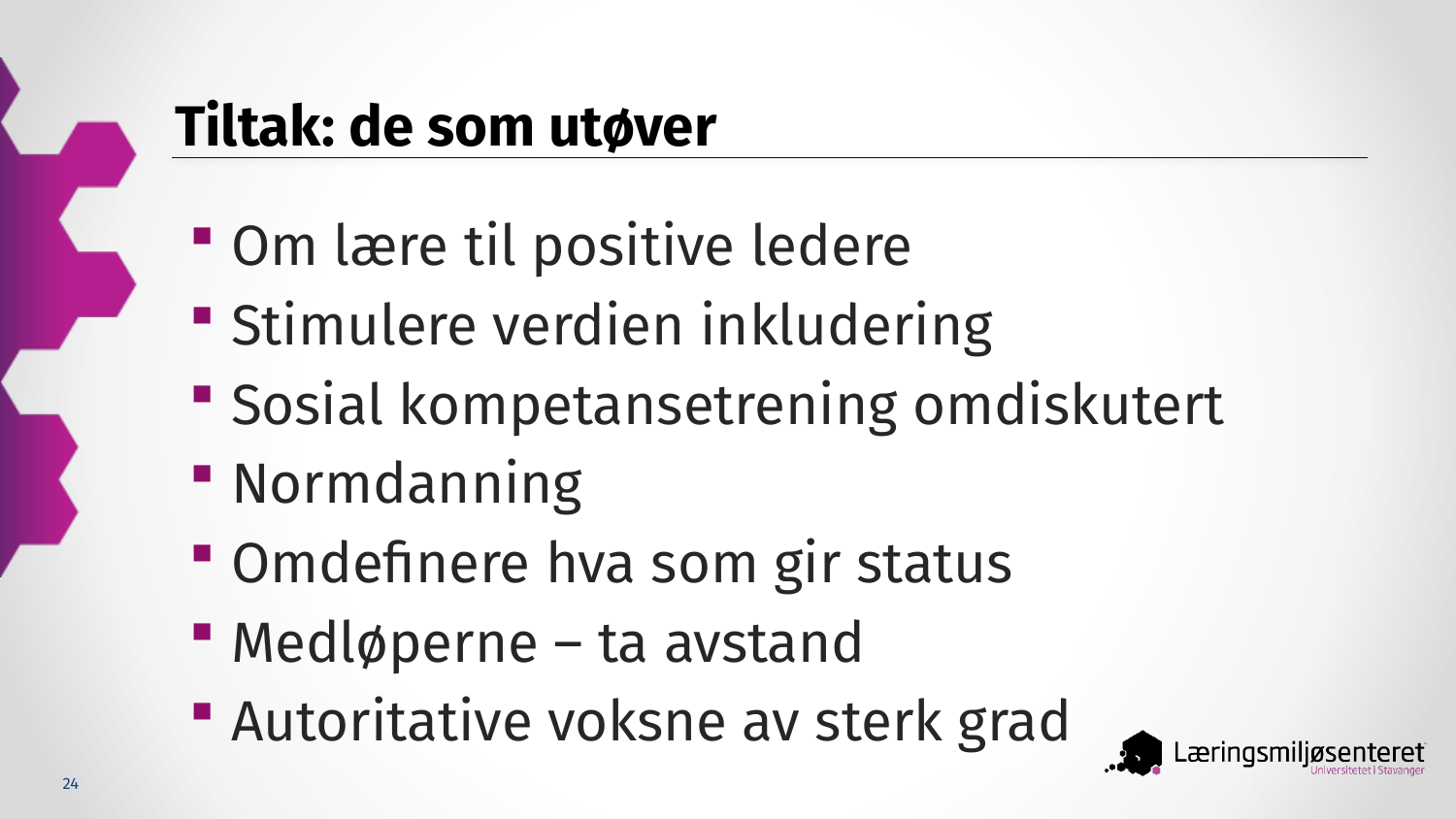

# Tiltak: de som utøver
Om lære til positive ledere
Stimulere verdien inkludering
Sosial kompetansetrening omdiskutert
Normdanning
Omdefinere hva som gir status
Medløperne – ta avstand
Autoritative voksne av sterk grad